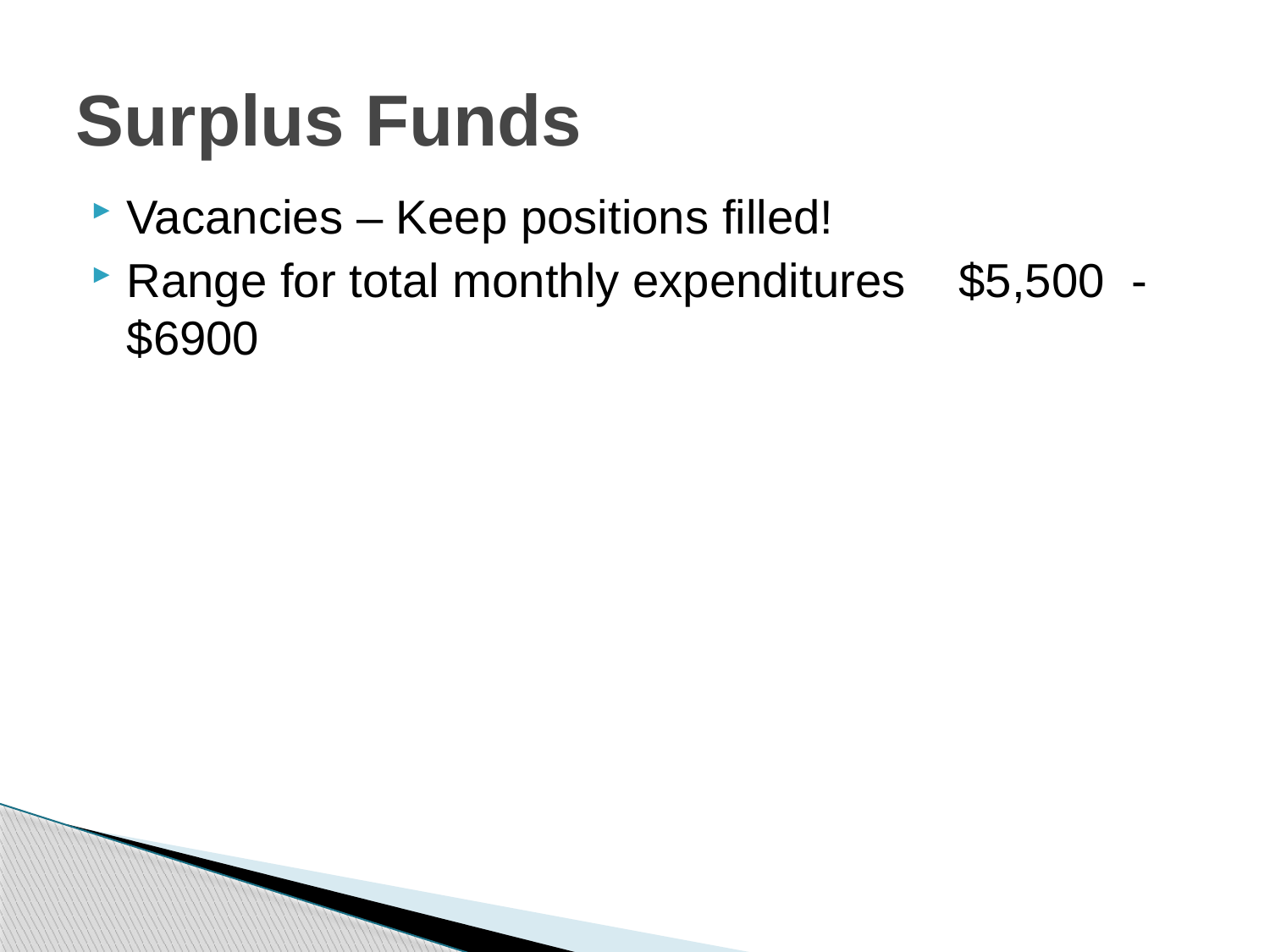

# Surplus Funds
Vacancies – Keep positions filled!
Range for total monthly expenditures    $5,500  - $6900